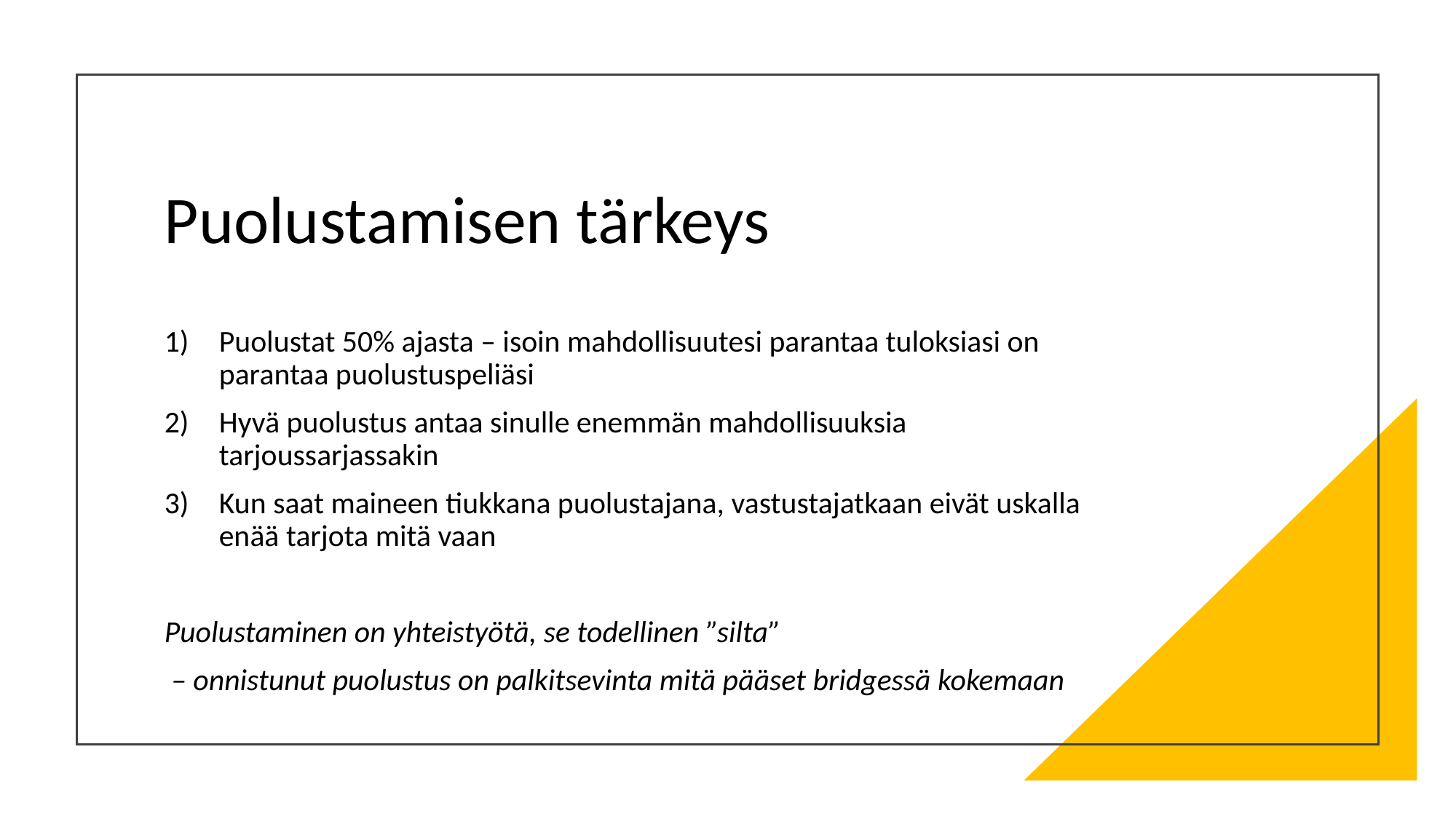

# Puolustamisen tärkeys
Puolustat 50% ajasta – isoin mahdollisuutesi parantaa tuloksiasi on parantaa puolustuspeliäsi
Hyvä puolustus antaa sinulle enemmän mahdollisuuksia tarjoussarjassakin
Kun saat maineen tiukkana puolustajana, vastustajatkaan eivät uskalla enää tarjota mitä vaan

Puolustaminen on yhteistyötä, se todellinen ”silta”
 – onnistunut puolustus on palkitsevinta mitä pääset bridgessä kokemaan